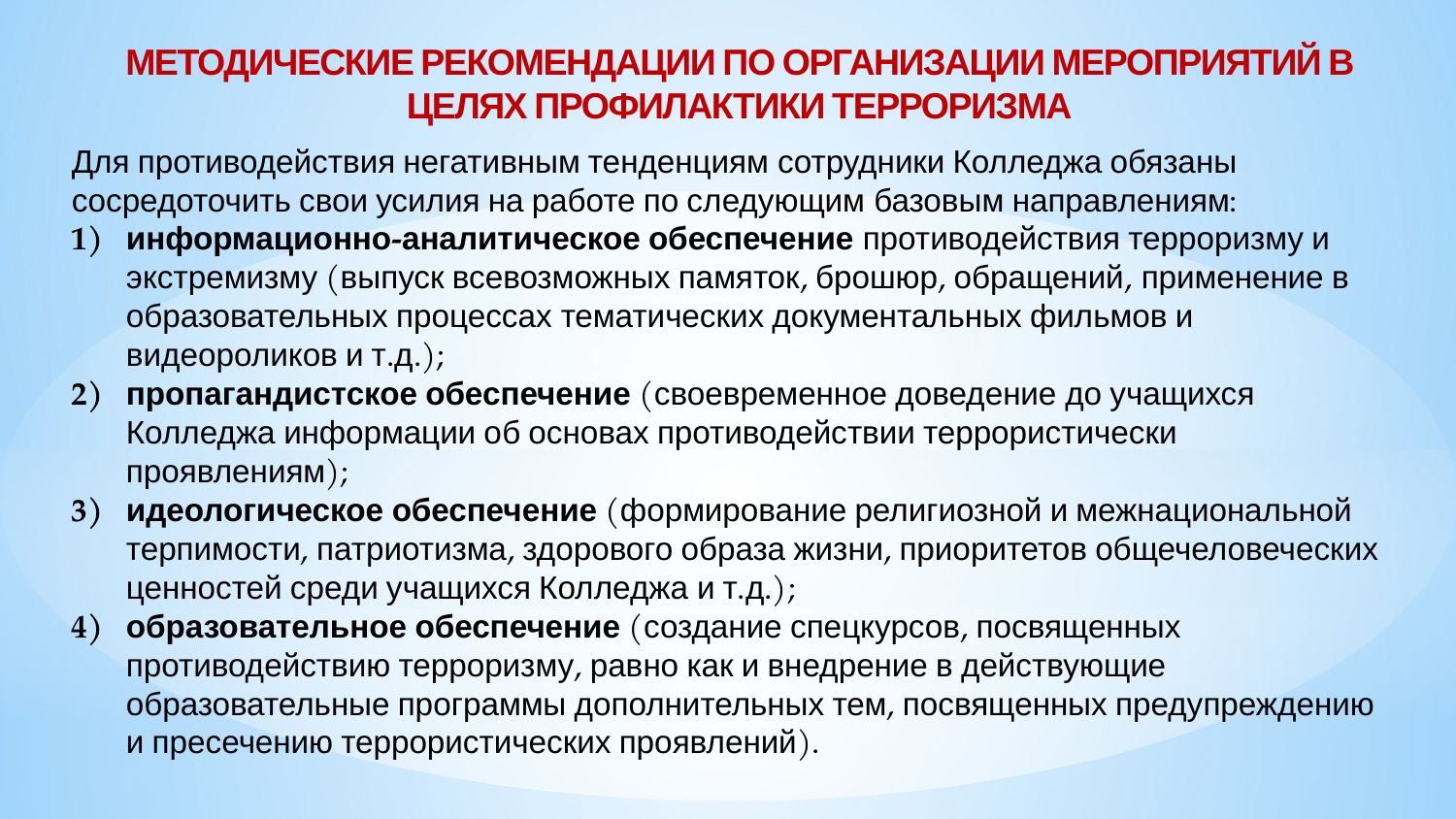

МЕТОДИЧЕСКИЕ РЕКОМЕНДАЦИИ ПО ОРГАНИЗАЦИИ МЕРОПРИЯТИЙ В ЦЕЛЯХ ПРОФИЛАКТИКИ ТЕРРОРИЗМА
Для противодействия негативным тенденциям сотрудники Колледжа обязаны сосредоточить свои усилия на работе по следующим базовым направлениям:
информационно-аналитическое обеспечение противодействия терроризму и экстремизму (выпуск всевозможных памяток, брошюр, обращений, применение в образовательных процессах тематических документальных фильмов и видеороликов и т.д.);
пропагандистское обеспечение (своевременное доведение до учащихся Колледжа информации об основах противодействии террористически проявлениям);
идеологическое обеспечение (формирование религиозной и межнациональной терпимости, патриотизма, здорового образа жизни, приоритетов общечеловеческих ценностей среди учащихся Колледжа и т.д.);
образовательное обеспечение (создание спецкурсов, посвященных противодействию терроризму, равно как и внедрение в действующие образовательные программы дополнительных тем, посвященных предупреждению и пресечению террористических проявлений).